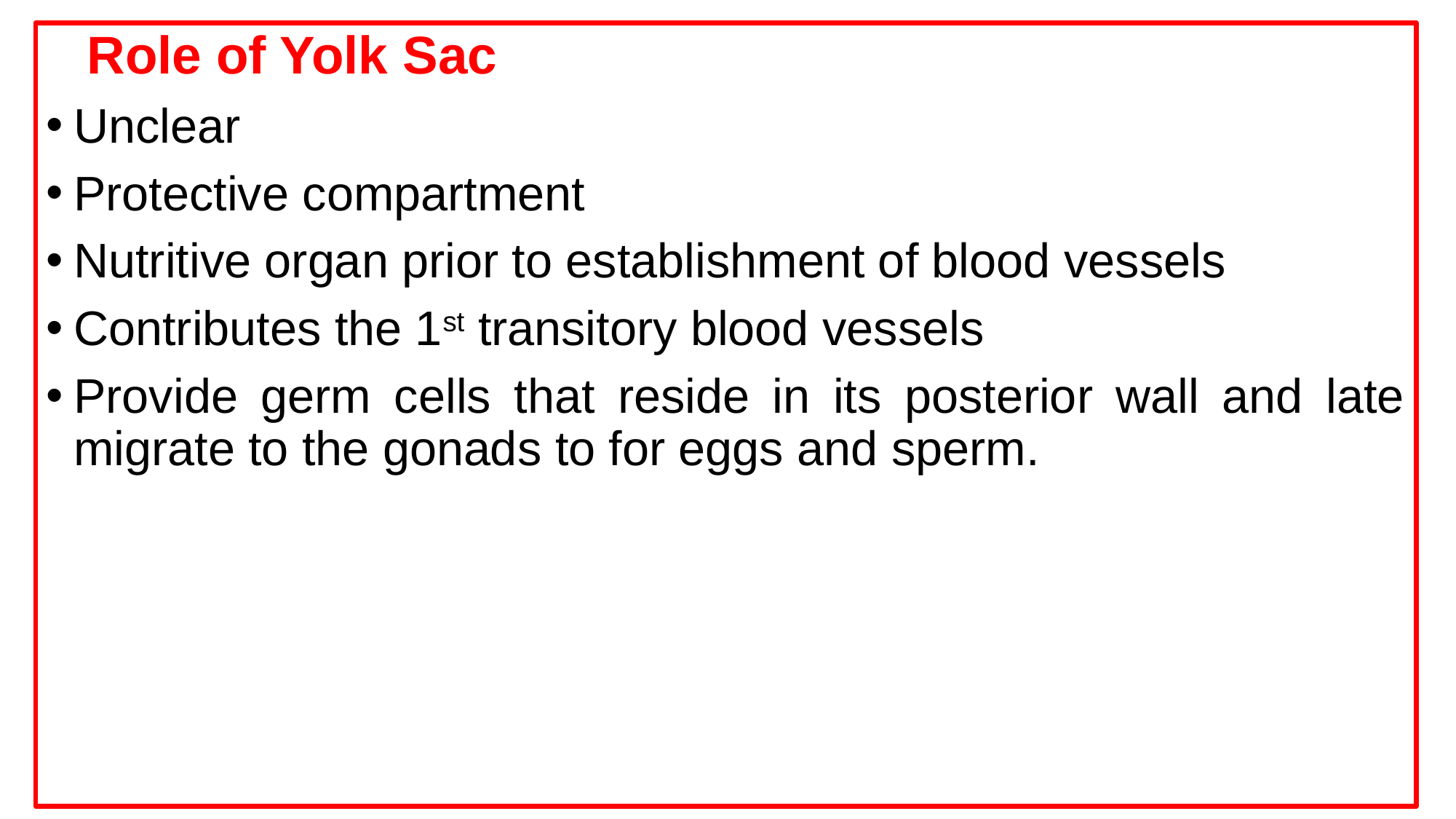

Role of Yolk Sac
Unclear
Protective compartment
Nutritive organ prior to establishment of blood vessels
Contributes the 1st transitory blood vessels
Provide germ cells that reside in its posterior wall and late migrate to the gonads to for eggs and sperm.